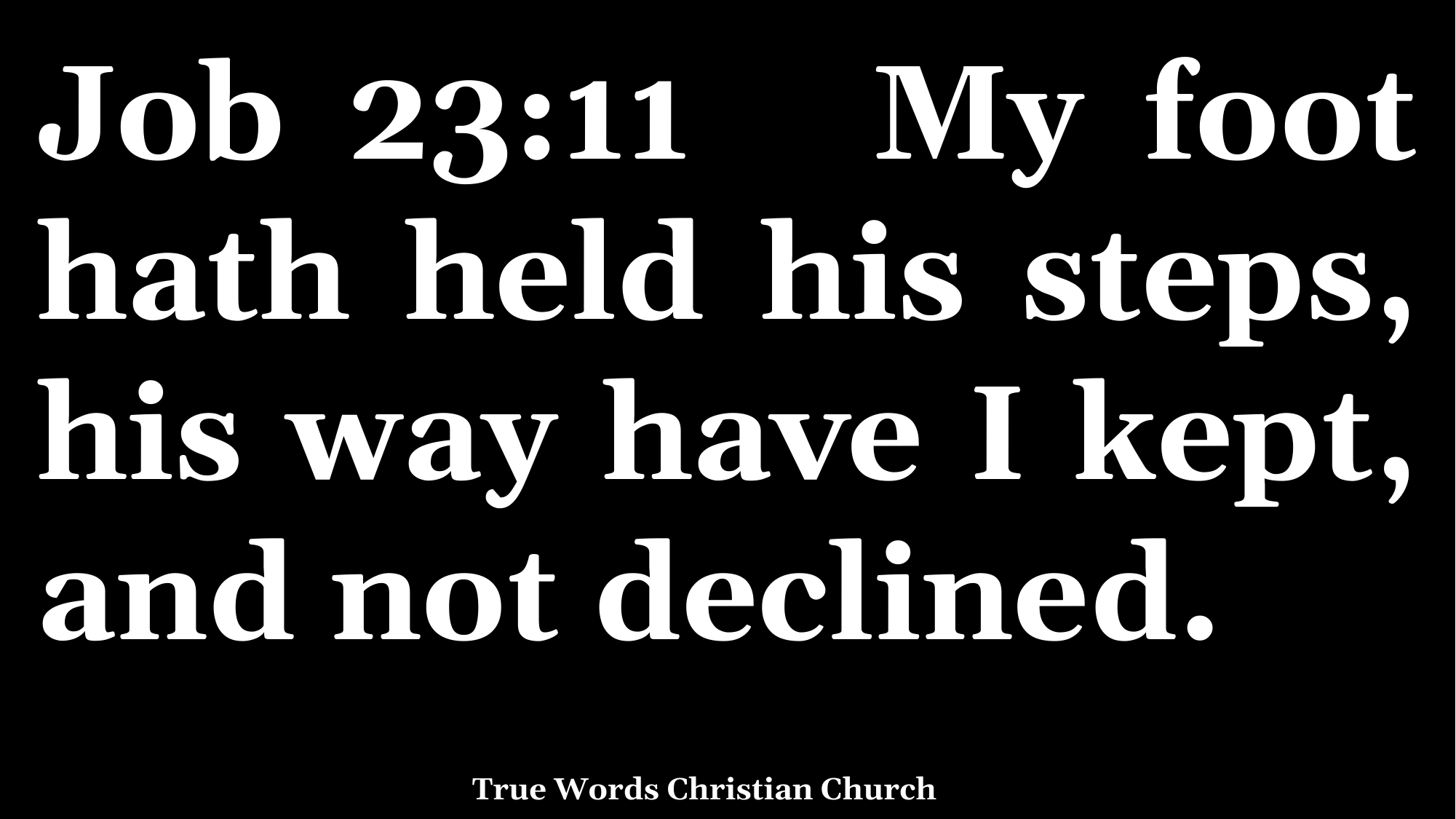

Job 23:11   My foot hath held his steps, his way have I kept, and not declined.
True Words Christian Church